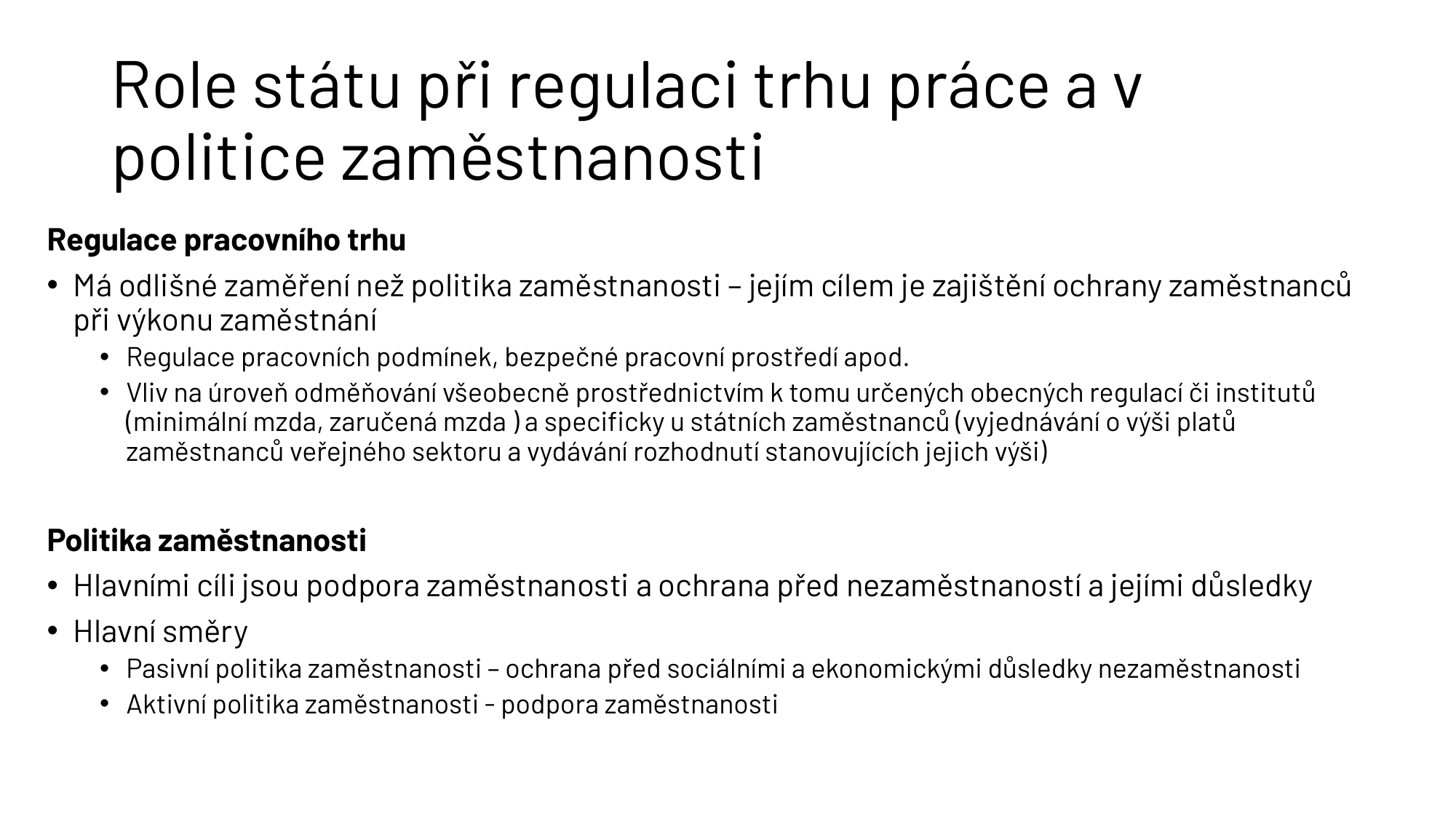

# Role státu při regulaci trhu práce a v politice zaměstnanosti
Regulace pracovního trhu
Má odlišné zaměření než politika zaměstnanosti – jejím cílem je zajištění ochrany zaměstnanců při výkonu zaměstnání
Regulace pracovních podmínek, bezpečné pracovní prostředí apod.
Vliv na úroveň odměňování všeobecně prostřednictvím k tomu určených obecných regulací či institutů (minimální mzda, zaručená mzda ) a specificky u státních zaměstnanců (vyjednávání o výši platů zaměstnanců veřejného sektoru a vydávání rozhodnutí stanovujících jejich výši)

Politika zaměstnanosti
Hlavními cíli jsou podpora zaměstnanosti a ochrana před nezaměstnaností a jejími důsledky
Hlavní směry
Pasivní politika zaměstnanosti – ochrana před sociálními a ekonomickými důsledky nezaměstnanosti
Aktivní politika zaměstnanosti - podpora zaměstnanosti